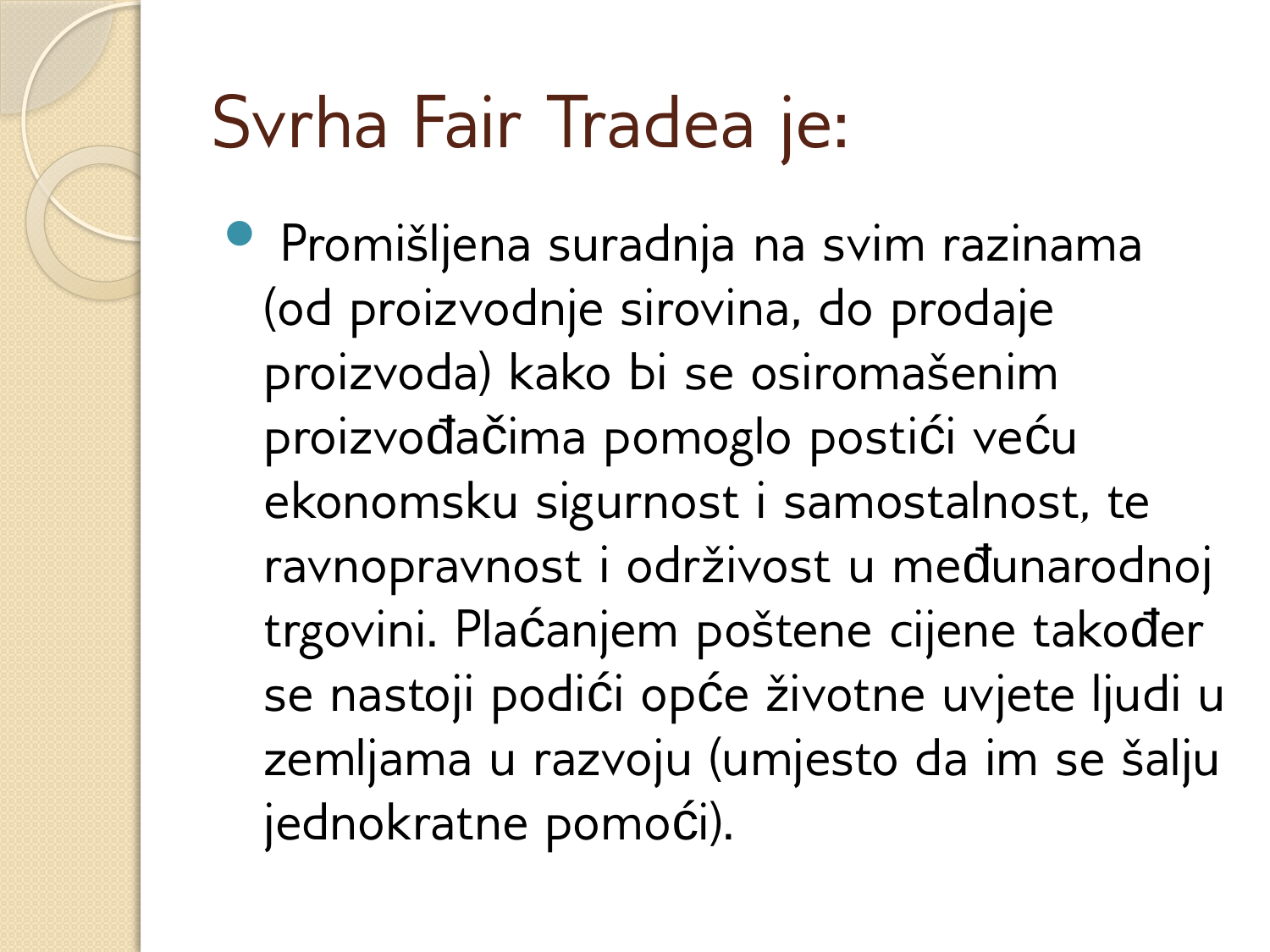

# Svrha Fair Tradea je:
 Promišljena suradnja na svim razinama (od proizvodnje sirovina, do prodaje proizvoda) kako bi se osiromašenim proizvođačima pomoglo postići veću ekonomsku sigurnost i samostalnost, te ravnopravnost i održivost u međunarodnoj trgovini. Plaćanjem poštene cijene također se nastoji podići opće životne uvjete ljudi u zemljama u razvoju (umjesto da im se šalju jednokratne pomoći).